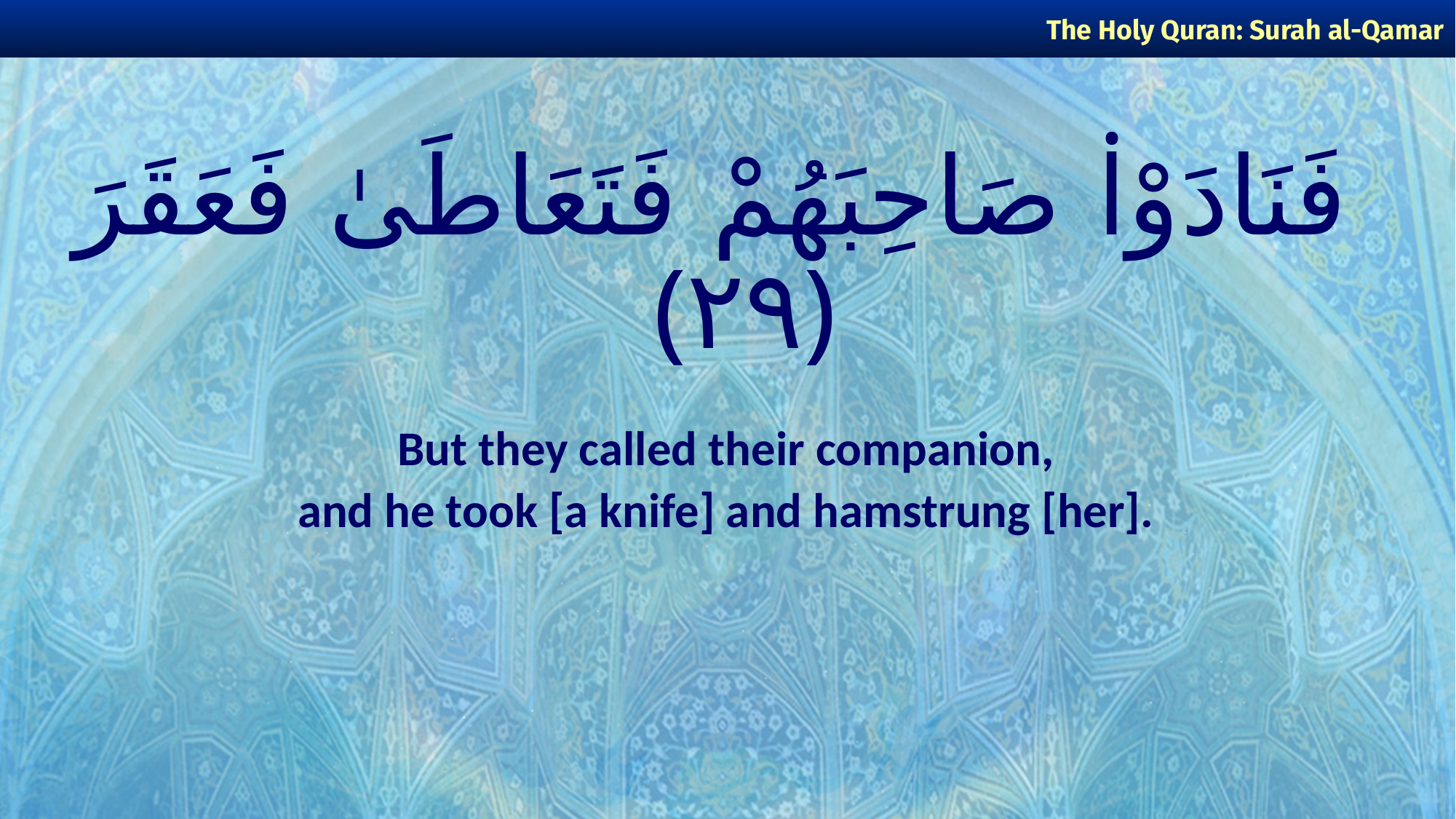

The Holy Quran: Surah al-Qamar
# فَنَادَوْا۟ صَاحِبَهُمْ فَتَعَاطَىٰ فَعَقَرَ ﴿٢٩﴾
But they called their companion,
and he took [a knife] and hamstrung [her].